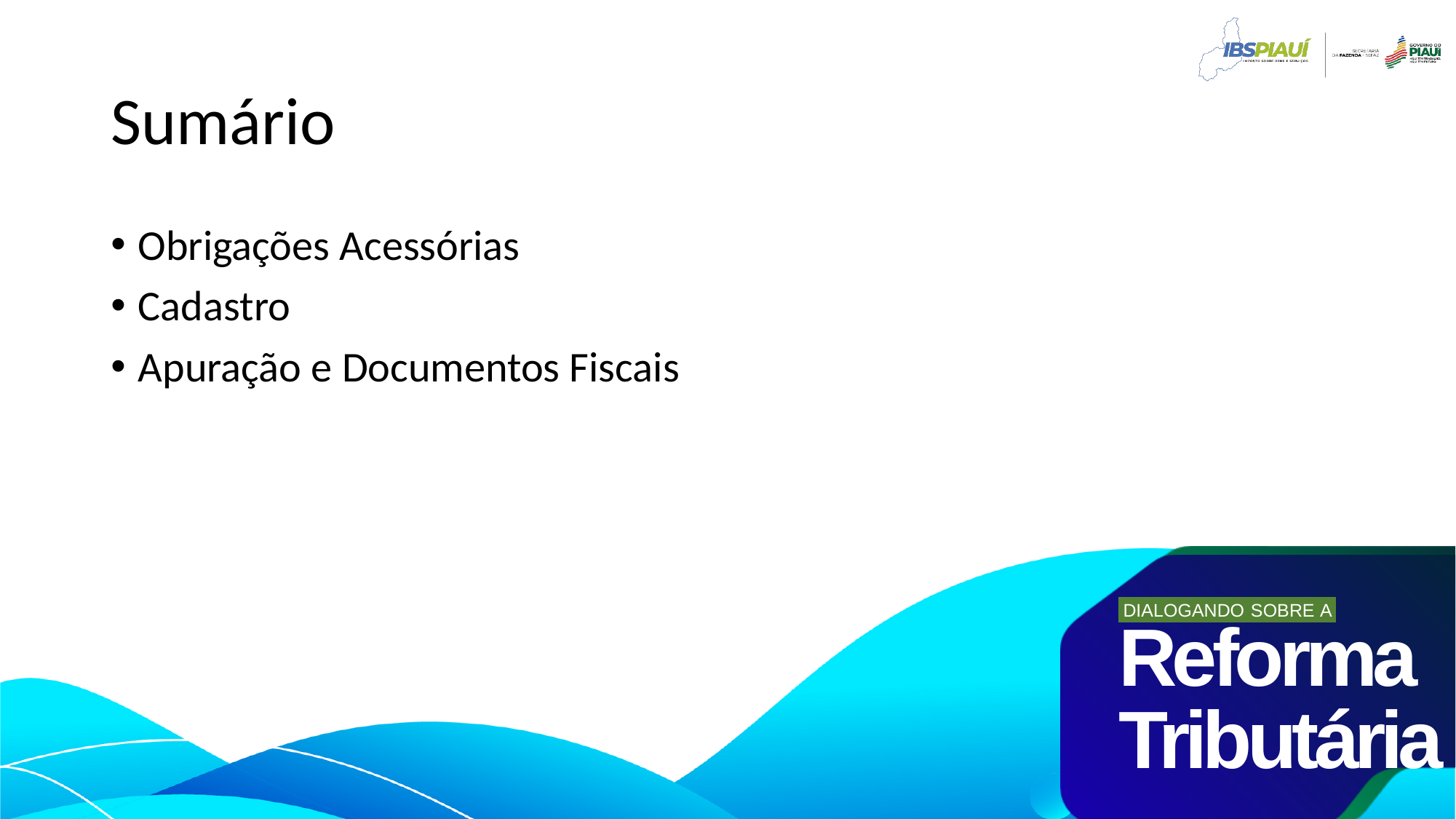

# Sumário
Obrigações Acessórias
Cadastro
Apuração e Documentos Fiscais